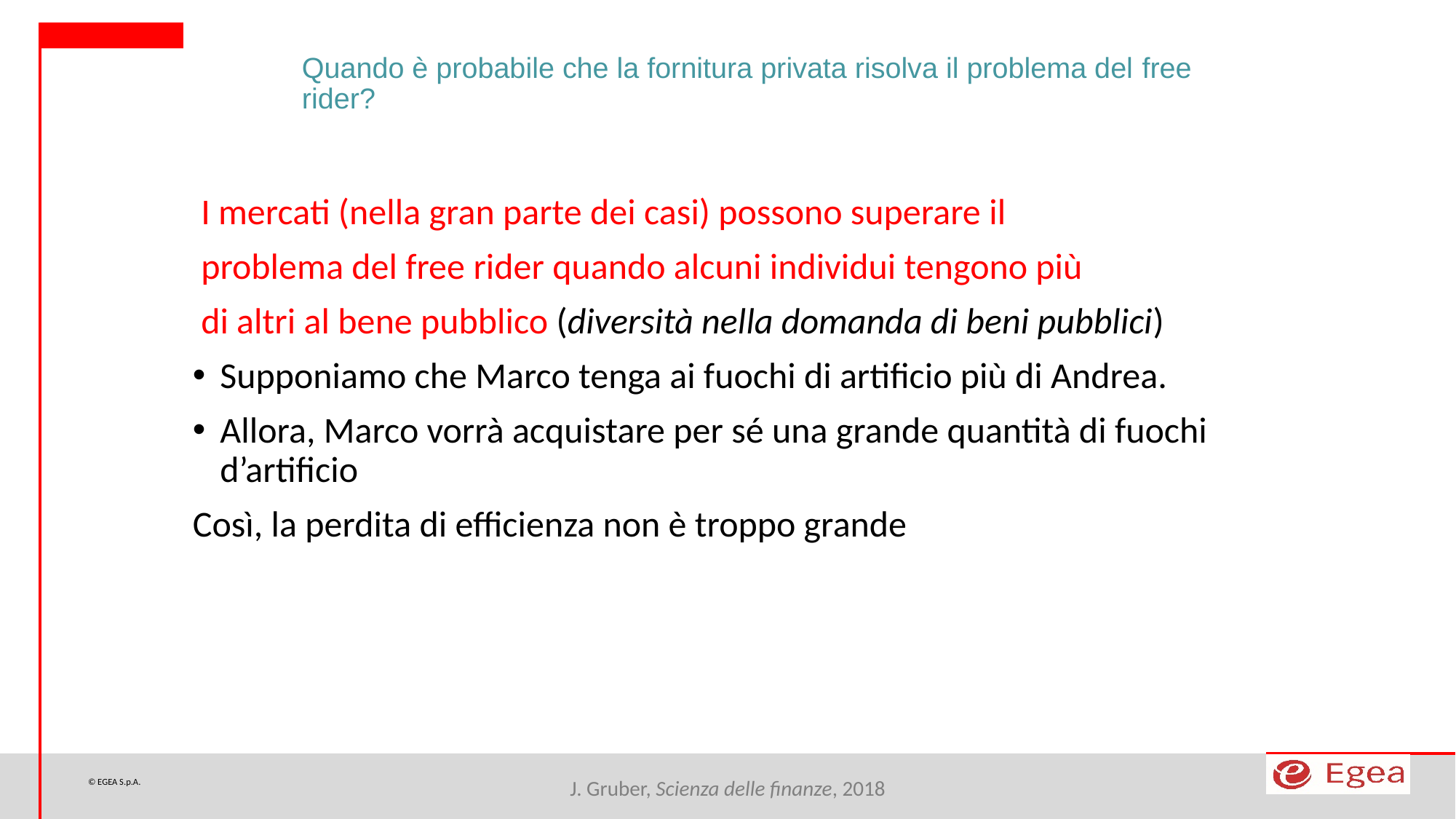

Quando è probabile che la fornitura privata risolva il problema del free rider?

 I mercati (nella gran parte dei casi) possono superare il
 problema del free rider quando alcuni individui tengono più
 di altri al bene pubblico (diversità nella domanda di beni pubblici)
Supponiamo che Marco tenga ai fuochi di artificio più di Andrea.
Allora, Marco vorrà acquistare per sé una grande quantità di fuochi d’artificio
Così, la perdita di efficienza non è troppo grande